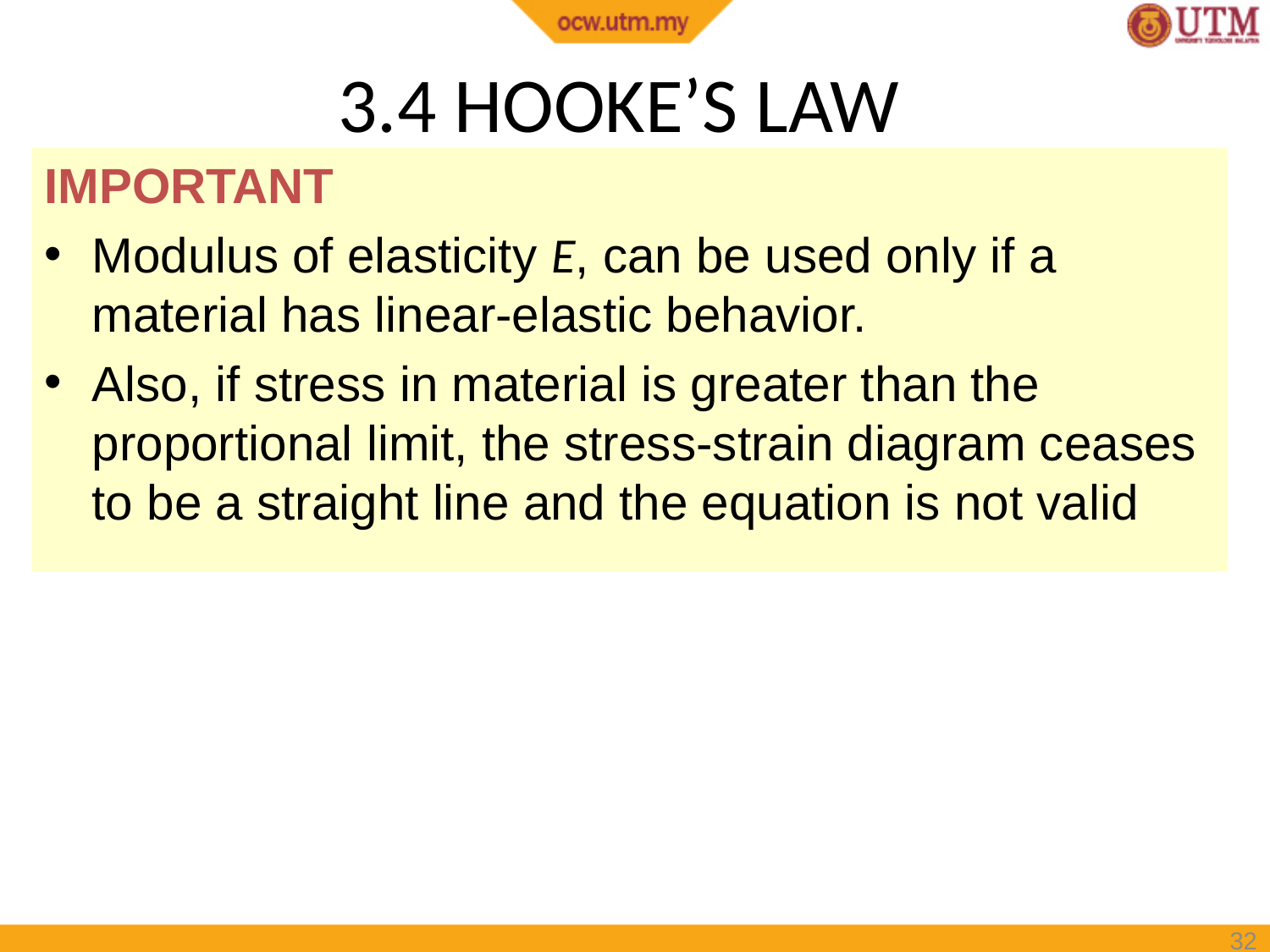

# 3.4 HOOKE’S LAW
IMPORTANT
Modulus of elasticity E, can be used only if a material has linear-elastic behavior.
Also, if stress in material is greater than the proportional limit, the stress-strain diagram ceases to be a straight line and the equation is not valid
32